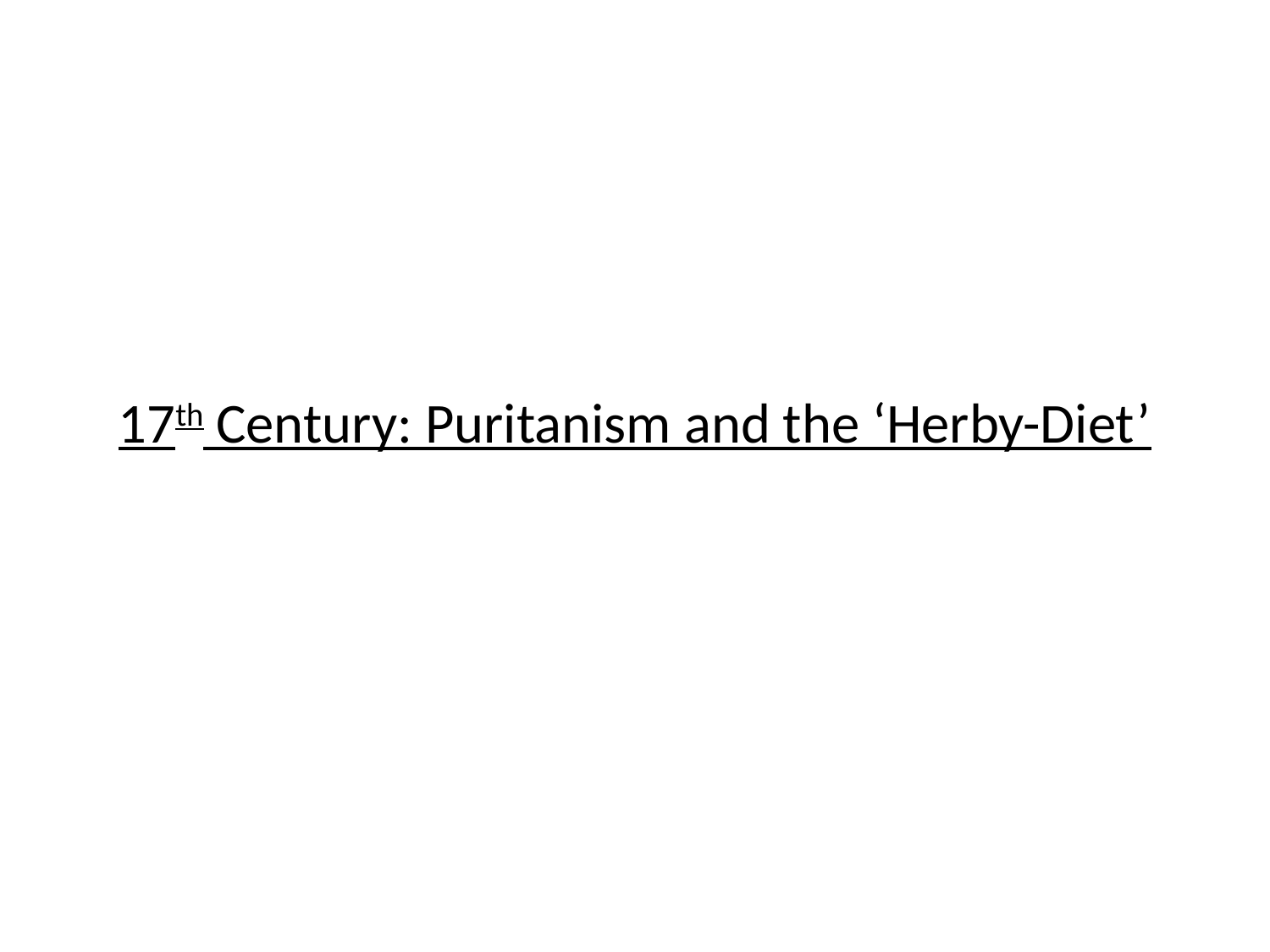

#

17th Century: Puritanism and the ‘Herby-Diet’